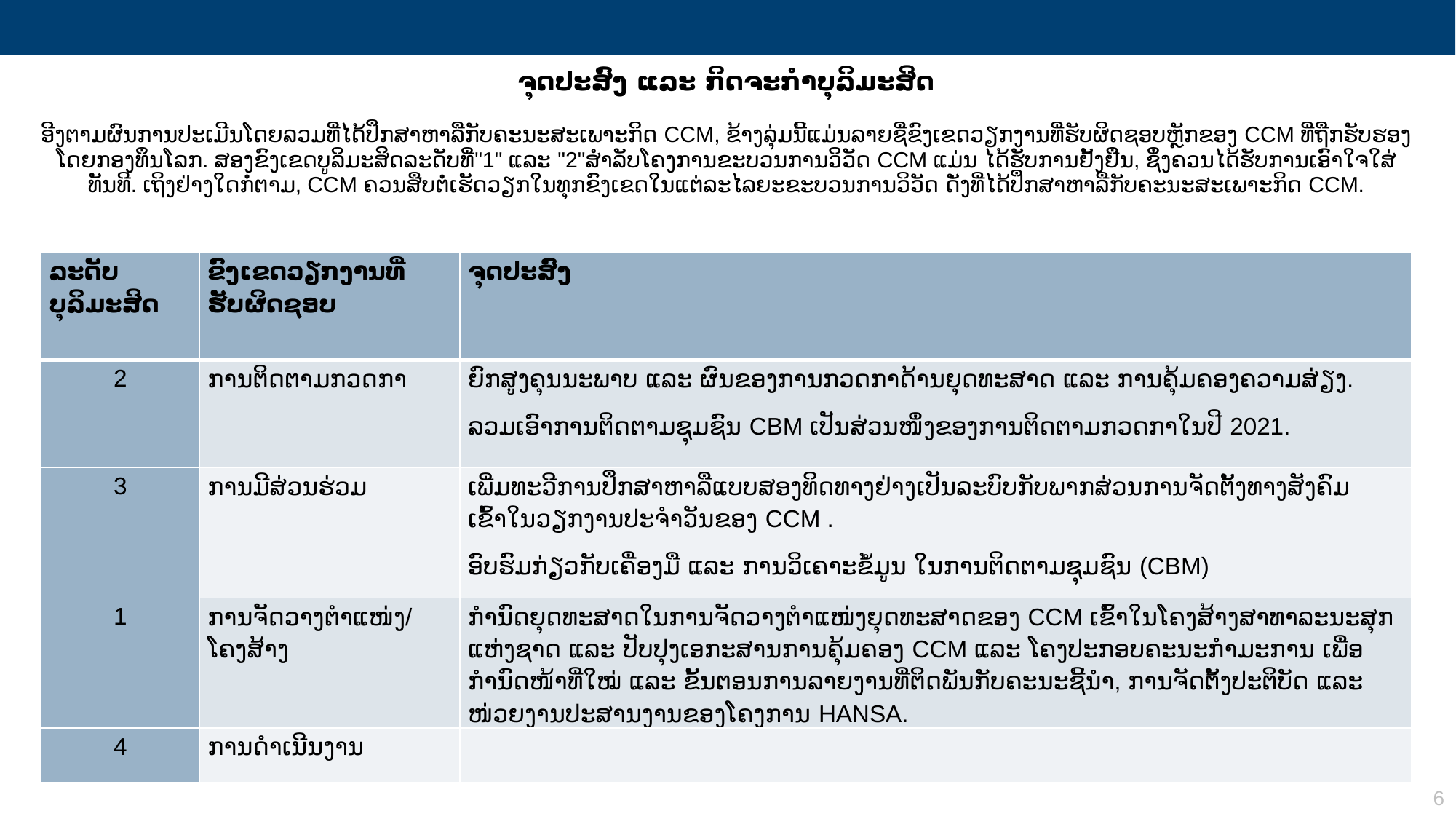

# ຈຸດປະສົງ ແລະ ກິດຈະກຳບຸລິມະສິດ ອີງຕາມຜົນການປະເມີນໂດຍລວມທີ່ໄດ້ປຶກສາຫາລືກັບຄະນະສະເພາະກິດ CCM, ຂ້າງລຸ່ມນີ້ແມ່ນລາຍຊື່ຂົງເຂດວຽກງານທີ່ຮັບຜິດຊອບຫຼັກຂອງ CCM ທີ່ຖືກຮັບຮອງໂດຍກອງທຶນໂລກ. ສອງຂົງເຂດບູລິມະສິດລະດັບທີ່"1" ແລະ "2"ສຳລັບໂຄງການຂະບວນການວິວັດ CCM ແມ່ນ ໄດ້ຮັບການຢັ້ງຢືນ, ຊຶ່ງຄວນໄດ້ຮັບການເອົາໃຈໃສ່ທັນທີ. ເຖິງຢ່າງໃດກໍ່ຕາມ, CCM ຄວນສືບຕໍ່ເຮັດວຽກໃນທຸກຂົງເຂດໃນແຕ່ລະໄລຍະຂະບວນການວິວັດ ດັ່ງທີ່ໄດ້ປຶກສາຫາລືກັບຄະນະສະເພາະກິດ CCM.
| ລະດັບບຸລິມະສິດ | ຂົງເຂດວຽກງານທີ່ຮັບຜິດຊອບ | ຈຸດປະສົງ |
| --- | --- | --- |
| 2 | ການຕິດຕາມກວດກາ | ຍົກສູງຄຸນນະພາບ ແລະ ຜົນຂອງການກວດກາດ້ານຍຸດທະສາດ ແລະ ການຄຸ້ມຄອງຄວາມສ່ຽງ. ລວມເອົາການຕິດຕາມຊຸມຊົນ CBM ເປັນສ່ວນໜຶ່ງຂອງການຕິດຕາມກວດກາໃນປີ 2021. |
| 3 | ການມີສ່ວນຮ່ວມ | ເພີ່ມທະວີການປຶກສາຫາລືແບບສອງທິດທາງຢ່າງເປັນລະບົບກັບພາກສ່ວນການຈັດຕັ້ງທາງສັງຄົມ ເຂົ້າໃນວຽກງານປະຈຳວັນຂອງ CCM . ອົບຮົມກ່ຽວກັບເຄື່ອງມື ແລະ ການວິເຄາະຂໍ້ມູນ ໃນການຕິດຕາມຊຸມຊົນ (CBM) |
| 1 | ການຈັດວາງຕໍາແໜ່ງ/ໂຄງສ້າງ | ກຳນົດຍຸດທະສາດໃນການຈັດວາງຕຳແໜ່ງຍຸດທະສາດຂອງ CCM ເຂົ້າໃນໂຄງສ້າງສາທາລະນະສຸກແຫ່ງຊາດ ແລະ ປັບປຸງເອກະສານການຄຸ້ມຄອງ CCM ແລະ ໂຄງປະກອບຄະນະກຳມະການ ເພື່ອກຳນົດໜ້າທີ່ໃໝ່ ແລະ ຂັ້ນຕອນການລາຍງານທີ່ຕິດພັນກັບຄະນະຊີ້ນຳ, ການຈັດຕັ້ງປະຕິບັດ ແລະ ໜ່ວຍງານປະສານງານຂອງໂຄງການ HANSA. |
| 4 | ການດຳເນີນງານ |  |
6